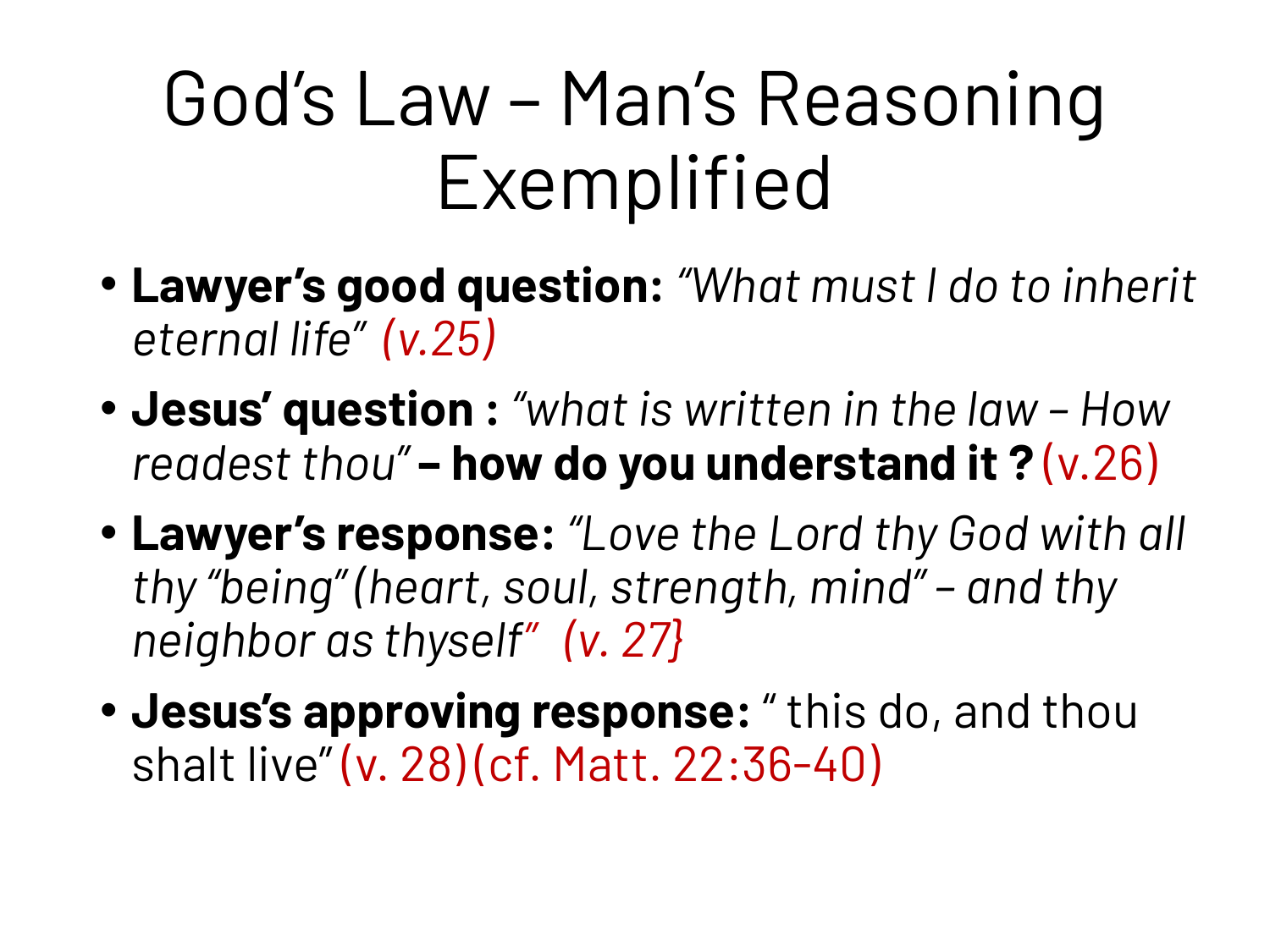

# God’s Law – Man’s Reasoning Exemplified
Lawyer’s good question: “What must I do to inherit eternal life”  (v.25)
Jesus’ question : “what is written in the law – How readest thou” – how do you understand it ? (v.26)
Lawyer’s response: “Love the Lord thy God with all thy “being” (heart, soul, strength, mind” – and thy neighbor as thyself”   (v. 27}
Jesus’s approving response: “ this do, and thou shalt live” (v. 28) (cf. Matt. 22:36-40)